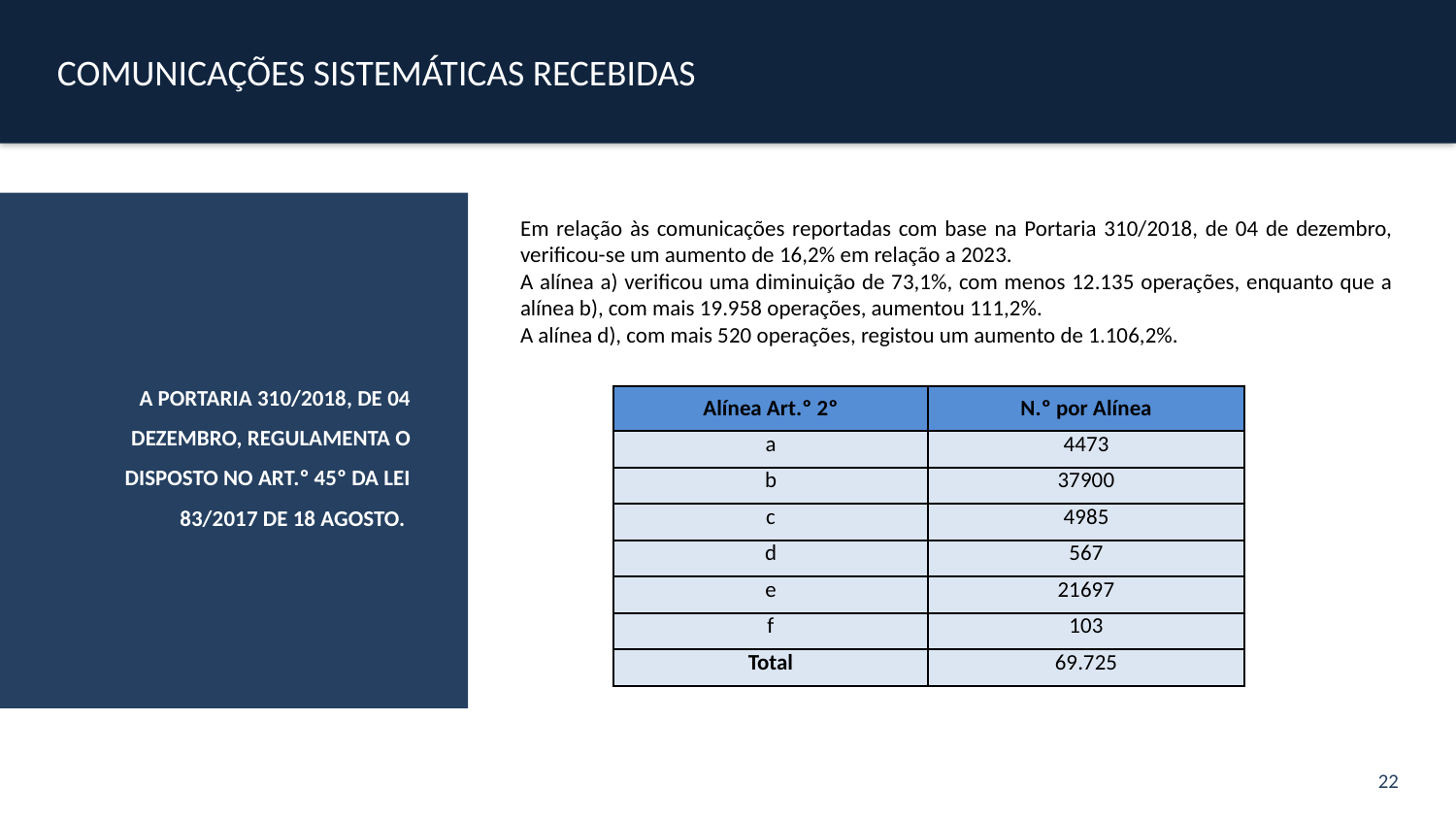

COMUNICAÇÕES SISTEMÁTICAS RECEBIDAS
A PORTARIA 310/2018, DE 04 DEZEMBRO, REGULAMENTA O DISPOSTO NO ART.º 45º DA LEI 83/2017 DE 18 AGOSTO.
Em relação às comunicações reportadas com base na Portaria 310/2018, de 04 de dezembro, verificou-se um aumento de 16,2% em relação a 2023.
A alínea a) verificou uma diminuição de 73,1%, com menos 12.135 operações, enquanto que a alínea b), com mais 19.958 operações, aumentou 111,2%.
A alínea d), com mais 520 operações, registou um aumento de 1.106,2%.
| Alínea Art.º 2º | N.º por Alínea |
| --- | --- |
| a | 4473 |
| b | 37900 |
| c | 4985 |
| d | 567 |
| e | 21697 |
| f | 103 |
| Total | 69.725 |
22